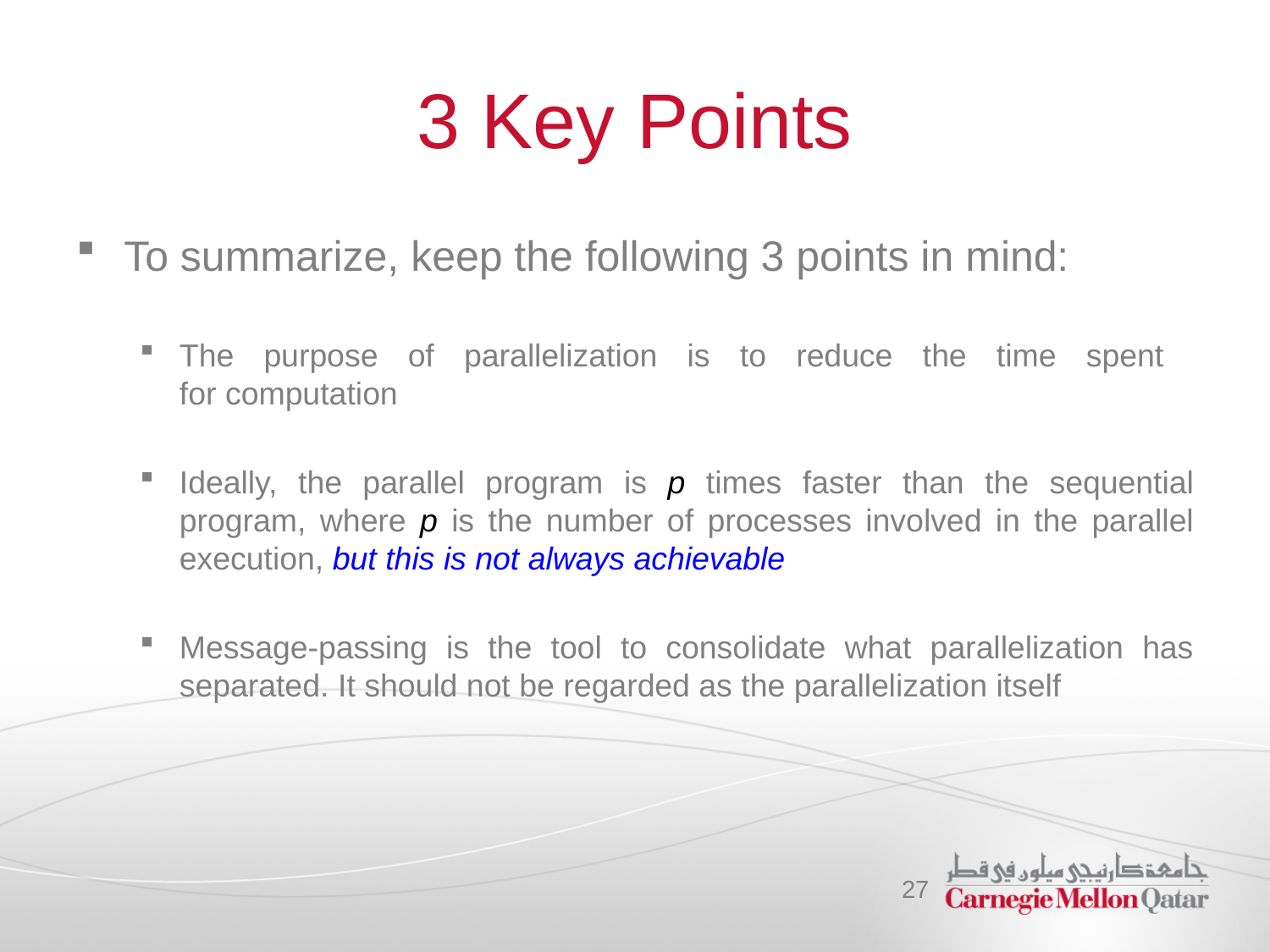

# 3 Key Points
To summarize, keep the following 3 points in mind:

The purpose of parallelization is to reduce the time spent
for computation

Ideally, the parallel program is p times faster than the sequential program, where p is the number of processes involved in the parallel execution, but this is not always achievable

Message-passing is the tool to consolidate what parallelization has separated. It should not be regarded as the parallelization itself

27